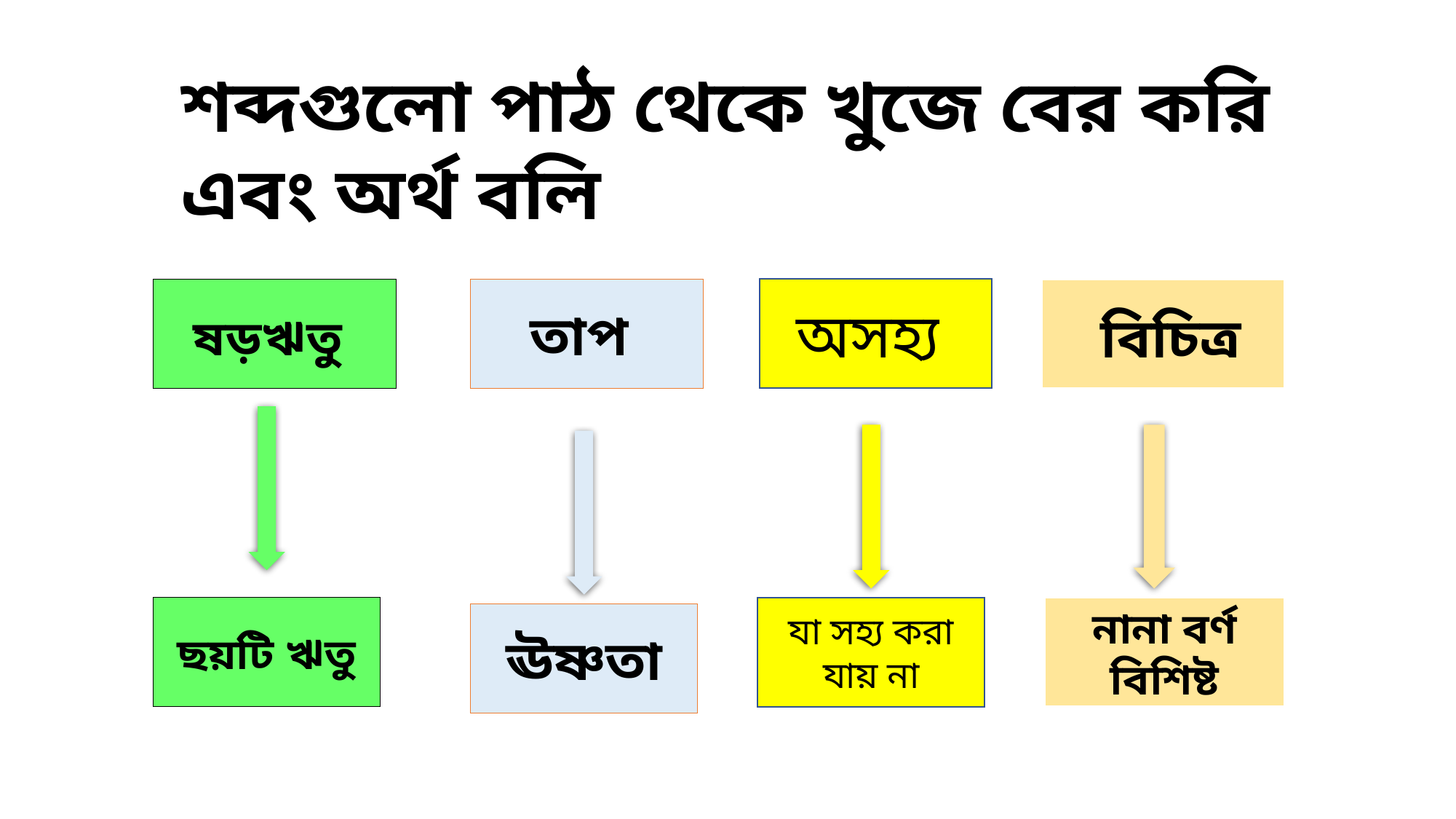

শব্দগুলো পাঠ থেকে খুজে বের করি এবং অর্থ বলি
ষড়ঋতু
তাপ
অসহ্য
 বিচিত্র

ছয়টি ঋতু

যা সহ্য করা যায় না

নানা বর্ণ বিশিষ্ট

ঊষ্ণতা